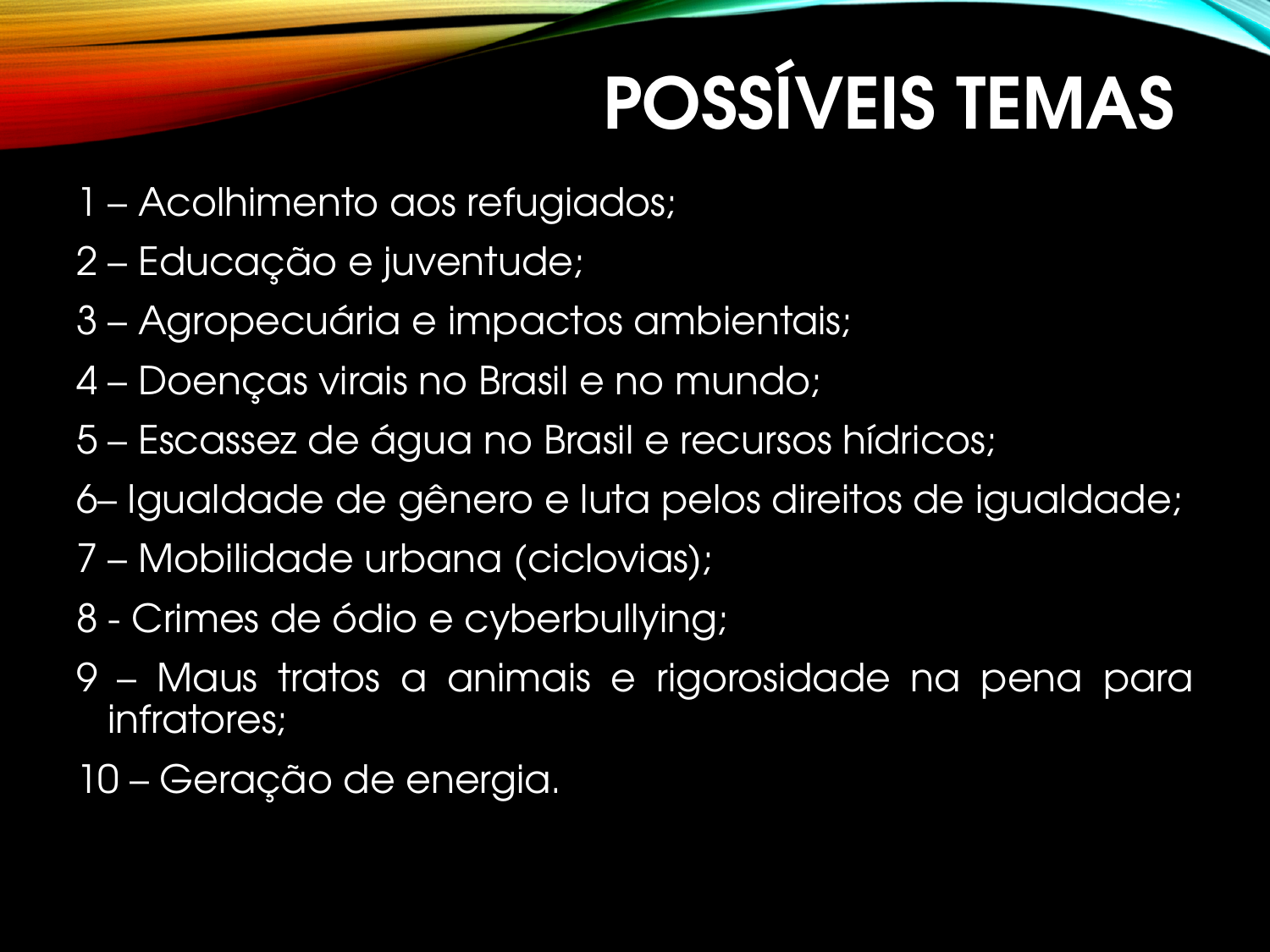

# POSSÍVEIS TEMAS
1 – Acolhimento aos refugiados;
2 – Educação e juventude;
3 – Agropecuária e impactos ambientais;
4 – Doenças virais no Brasil e no mundo;
5 – Escassez de água no Brasil e recursos hídricos;
6– Igualdade de gênero e luta pelos direitos de igualdade;
7 – Mobilidade urbana (ciclovias);
8 - Crimes de ódio e cyberbullying;
9 – Maus tratos a animais e rigorosidade na pena para infratores;
10 – Geração de energia.